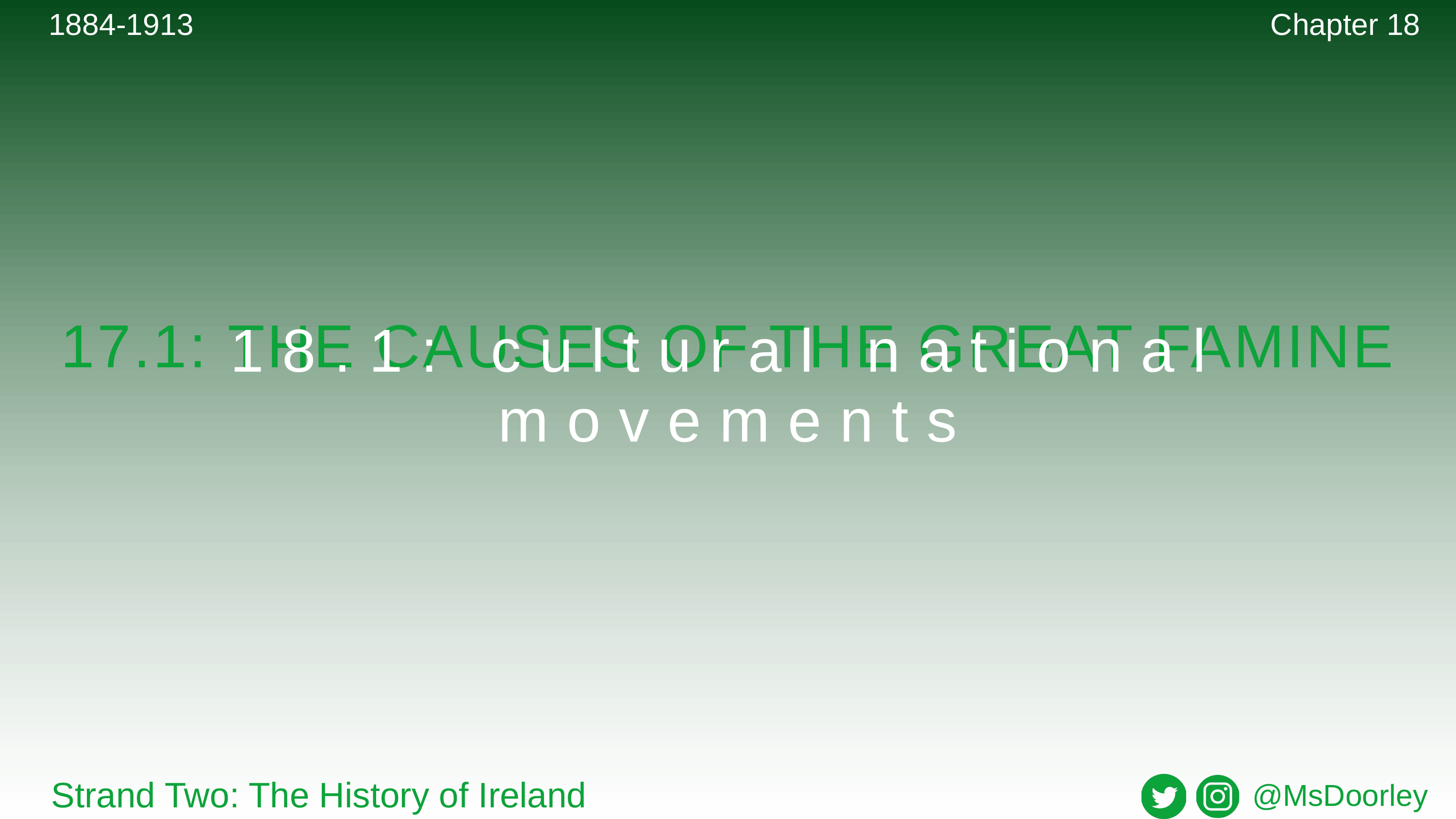

1884-1913
Chapter 18
17.1: THE CAUSES OF THE GREAT FAMINE
18.1: cultural national movements
Strand Two: The History of Ireland

@MsDoorley